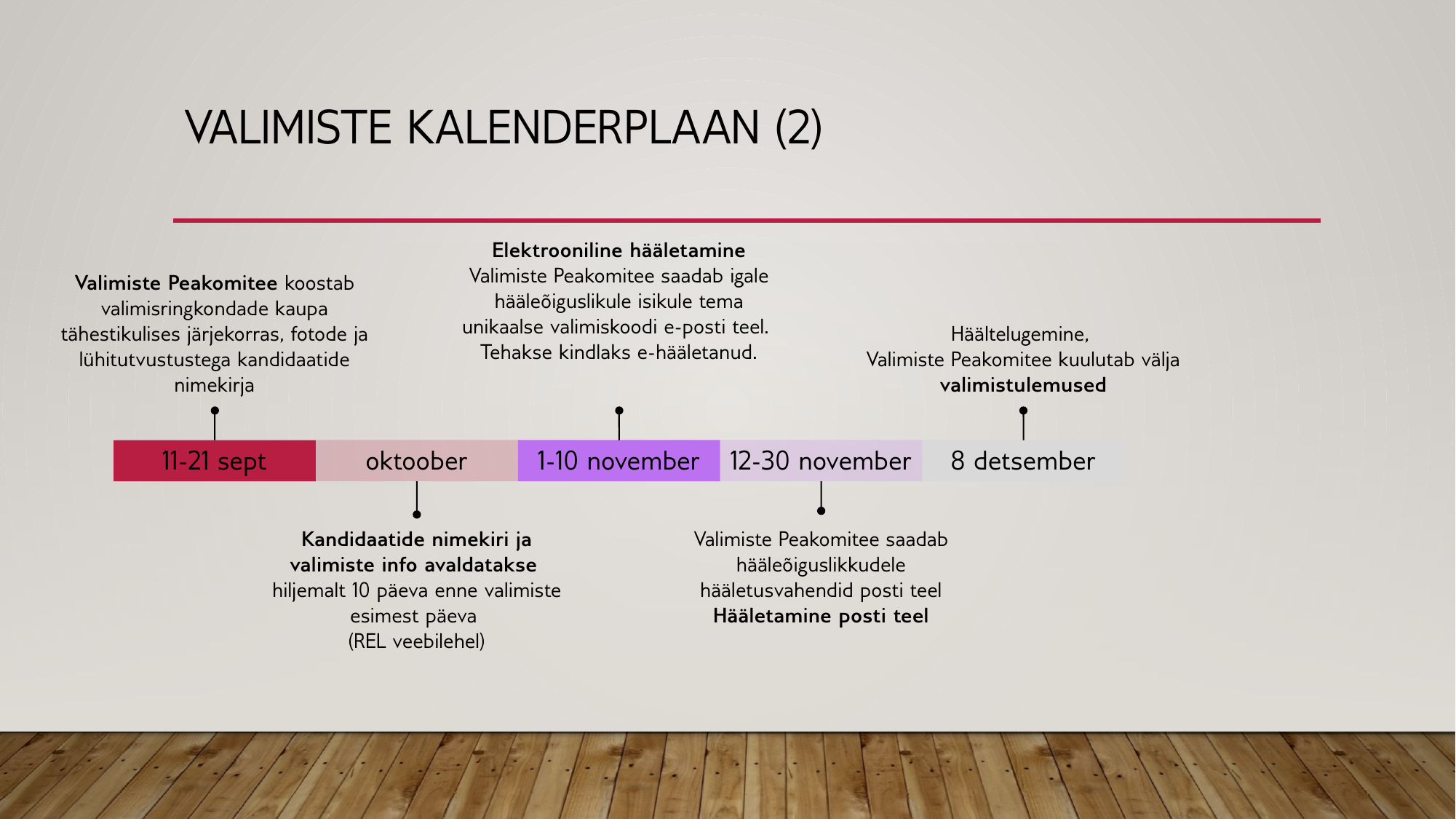

# Valimiste kalenderplaan (2)
11-21 sept
Valimiste Peakomitee koostab valimisringkondade kaupa tähestikulises järjekorras, fotode ja lühitutvustustega kandidaatide nimekirja
oktoober
Kandidaatide nimekiri ja valimiste info avaldatakse
hiljemalt 10 päeva enne valimiste esimest päeva
(REL veebilehel)
1-10 november
Elektrooniline hääletamine
Valimiste Peakomitee saadab igale hääleõiguslikule isikule tema unikaalse valimiskoodi e-posti teel.
Tehakse kindlaks e-hääletanud.

12-30 november
Valimiste Peakomitee saadab hääleõiguslikkudele hääletusvahendid posti teel
Hääletamine posti teel
8 detsember
Häältelugemine,
Valimiste Peakomitee kuulutab välja valimistulemused